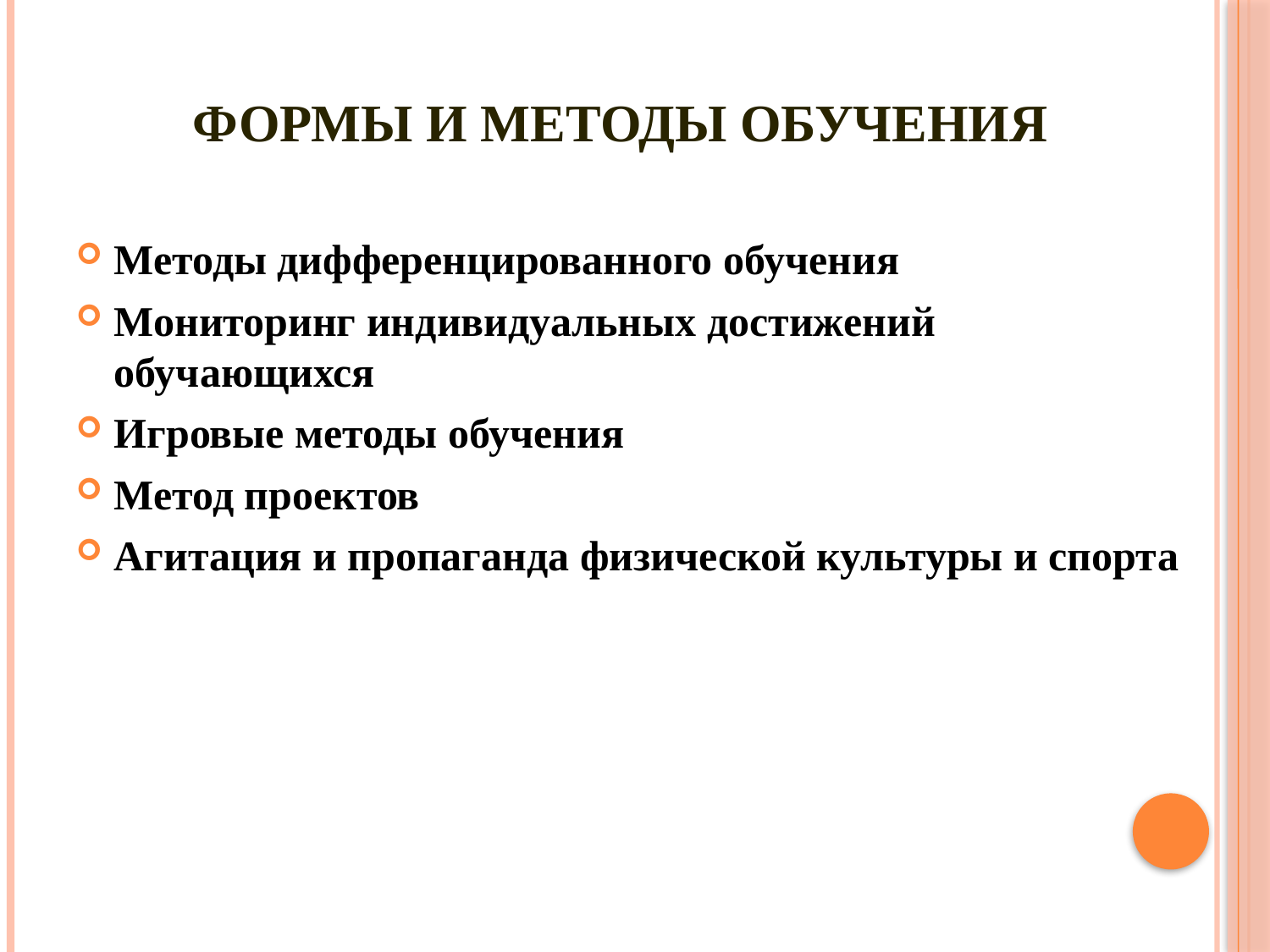

ФОРМЫ И МЕТОДЫ ОБУЧЕНИЯ
Методы дифференцированного обучения
Мониторинг индивидуальных достижений обучающихся
Игровые методы обучения
Метод проектов
Агитация и пропаганда физической культуры и спорта